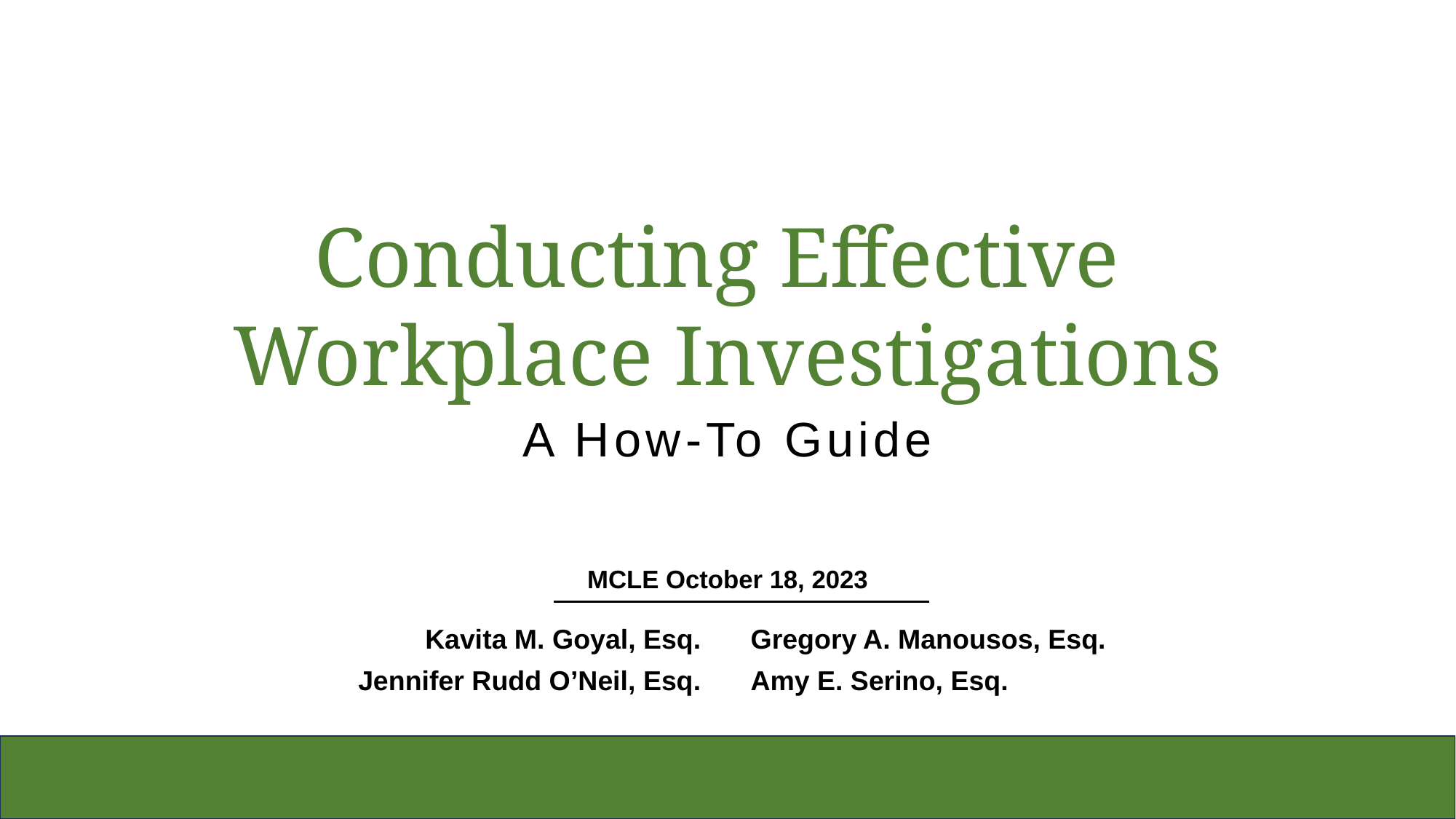

Conducting Effective
Workplace Investigations
A How-To Guide
MCLE October 18, 2023
| Kavita M. Goyal, Esq. |  | Gregory A. Manousos, Esq. |
| --- | --- | --- |
| Jennifer Rudd O’Neil, Esq. |  | Amy E. Serino, Esq. |